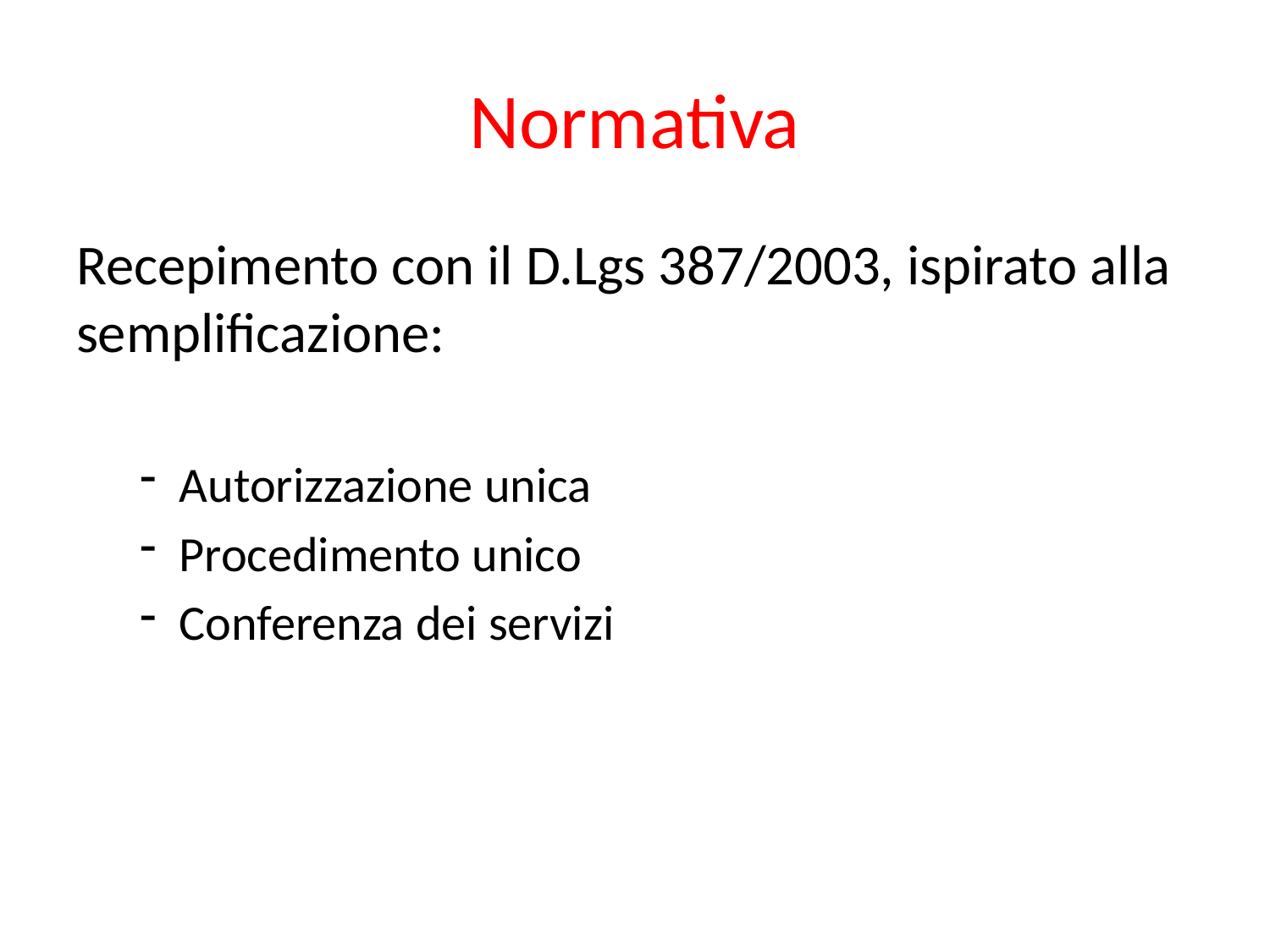

# Normativa
Recepimento con il D.Lgs 387/2003, ispirato alla semplificazione:

Autorizzazione unica
Procedimento unico
Conferenza dei servizi